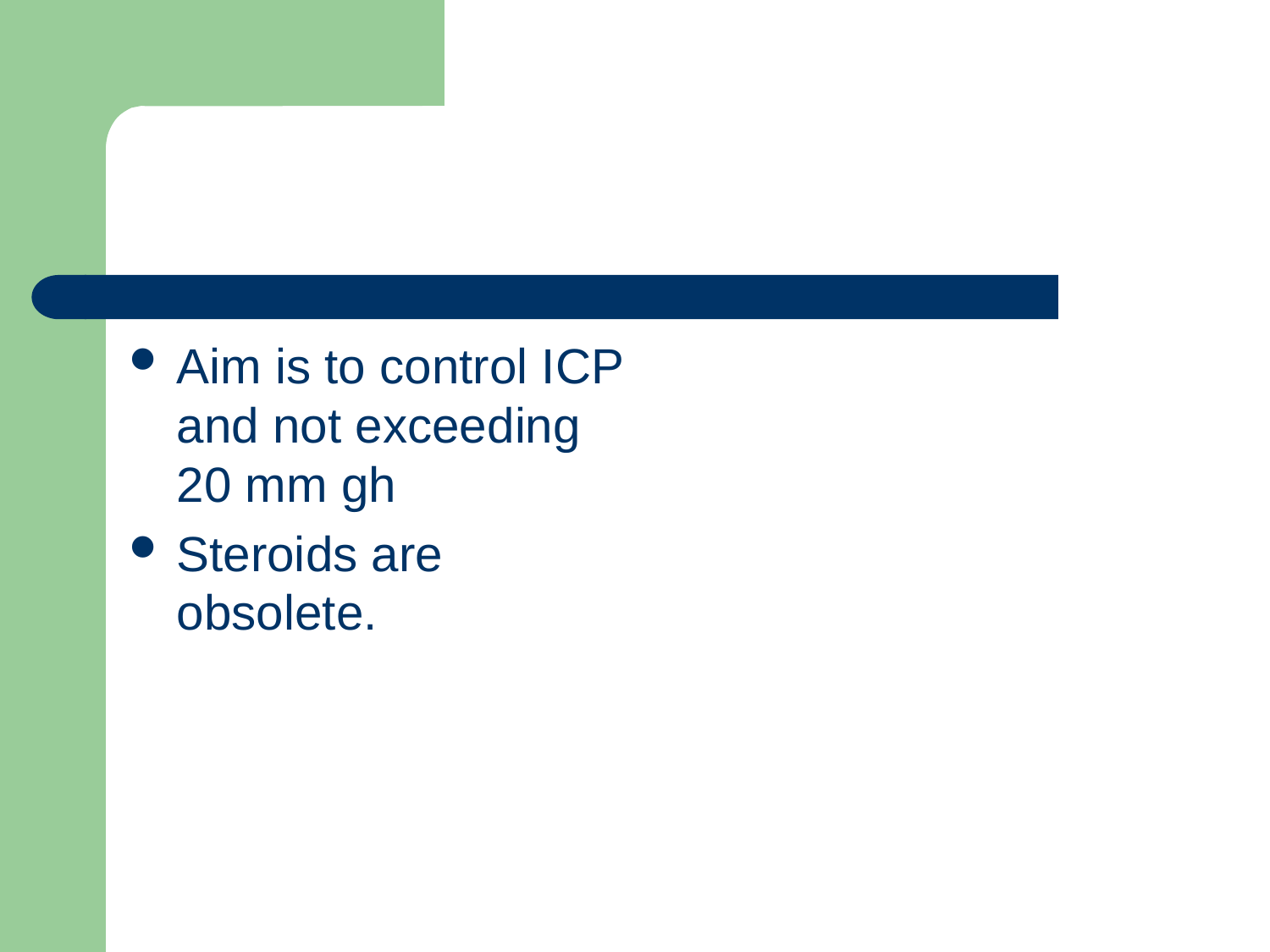

#
Aim is to control ICP and not exceeding  20 mm gh
Steroids are obsolete.